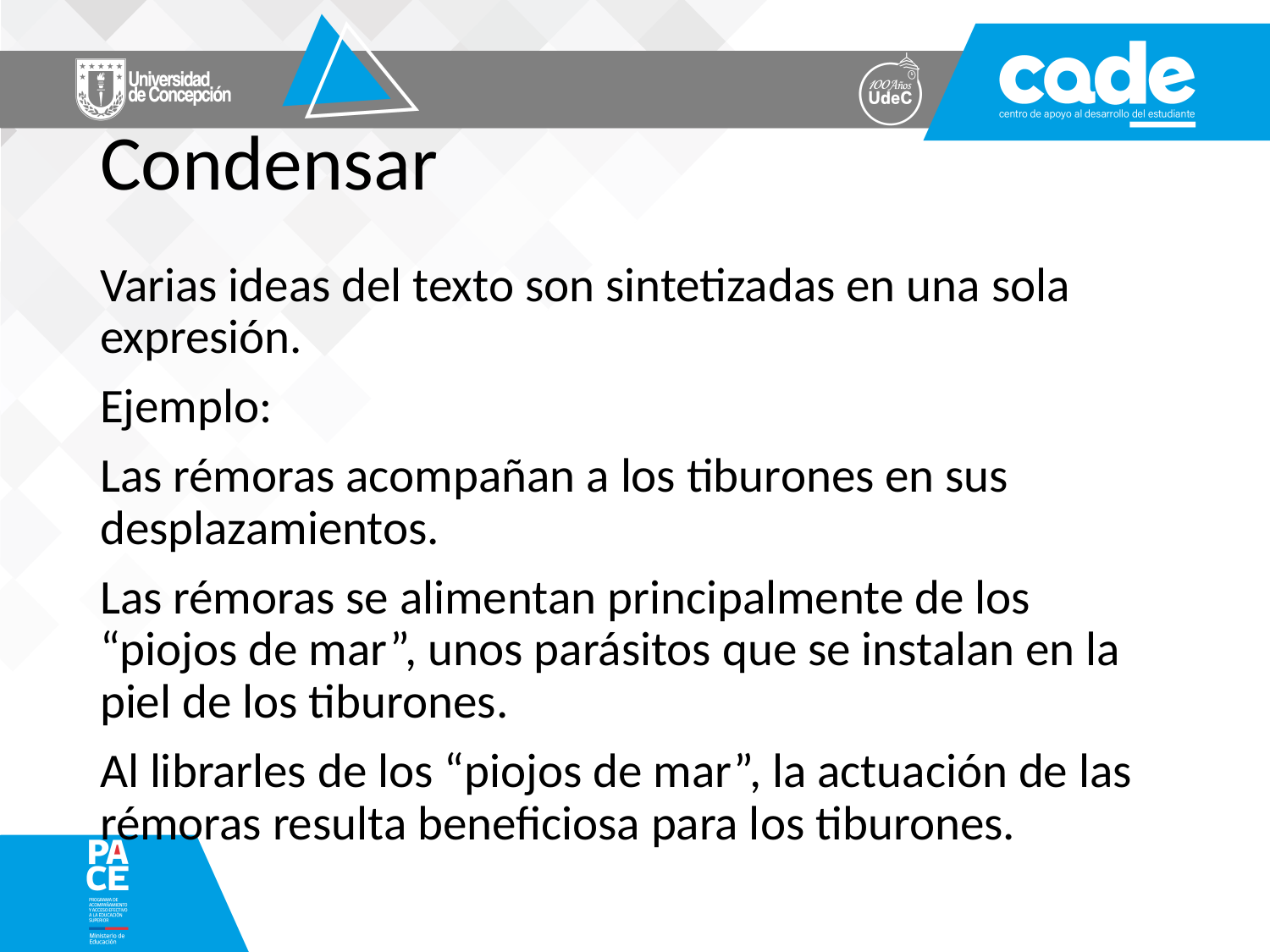

# Condensar
Varias ideas del texto son sintetizadas en una sola expresión.
Ejemplo:
Las rémoras acompañan a los tiburones en sus desplazamientos.
Las rémoras se alimentan principalmente de los “piojos de mar”, unos parásitos que se instalan en la piel de los tiburones.
Al librarles de los “piojos de mar”, la actuación de las rémoras resulta beneficiosa para los tiburones.